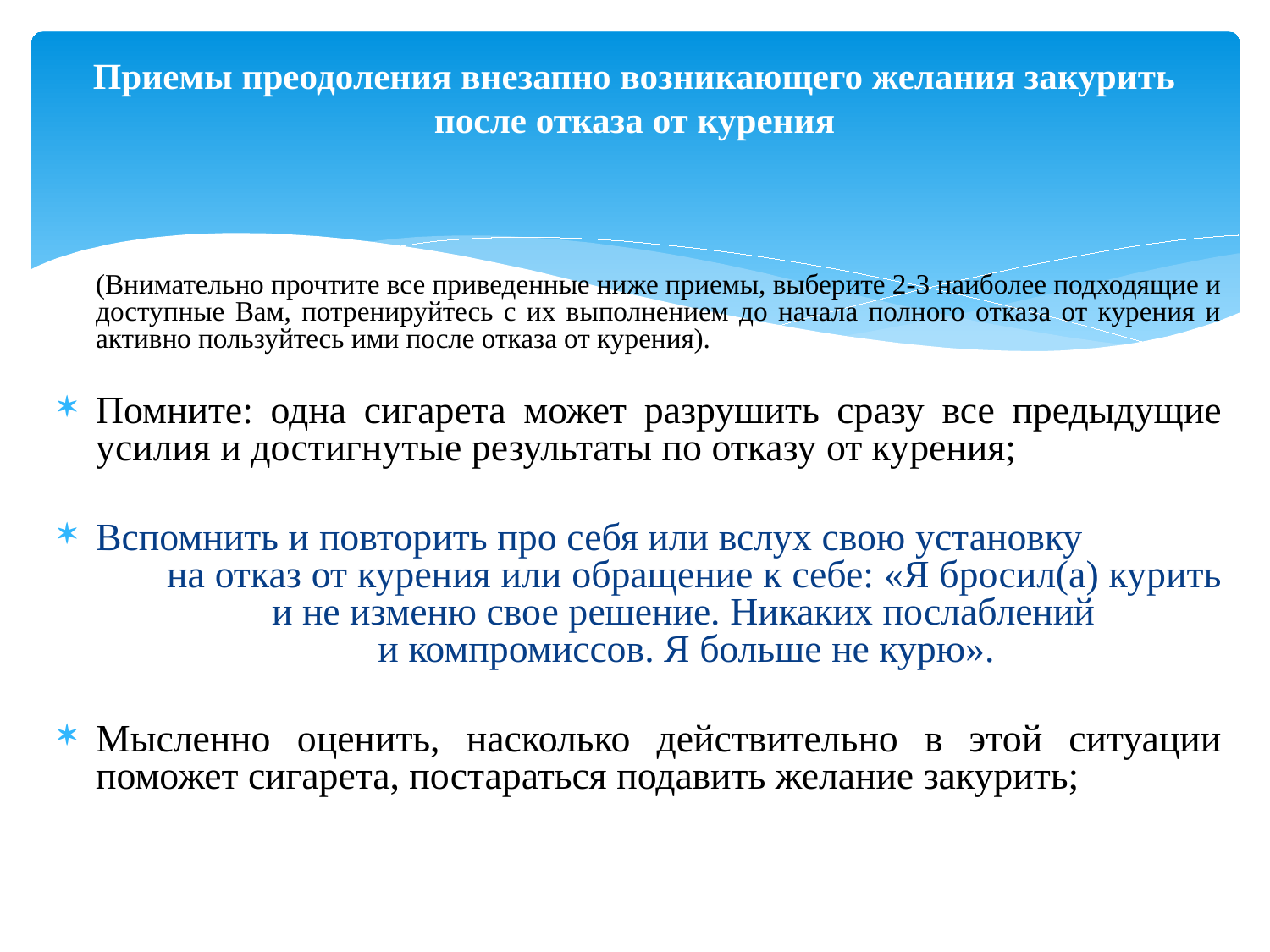

# Приемы преодоления внезапно возникающего желания закурить после отказа от курения
	(Внимательно прочтите все приведенные ниже приемы, выберите 2-3 наиболее подходящие и доступные Вам, потренируйтесь с их выполнением до начала полного отказа от курения и активно пользуйтесь ими после отказа от курения).

Помните: одна сигарета может разрушить сразу все предыдущие усилия и достигнутые результаты по отказу от курения;

Вспомнить и повторить про себя или вслух свою установку                      на отказ от курения или обращение к себе: «Я бросил(а) курить                   и не изменю свое решение. Никаких послаблений                                           и компромиссов. Я больше не курю».

Мысленно оценить, насколько действительно в этой ситуации поможет сигарета, постараться подавить желание закурить;